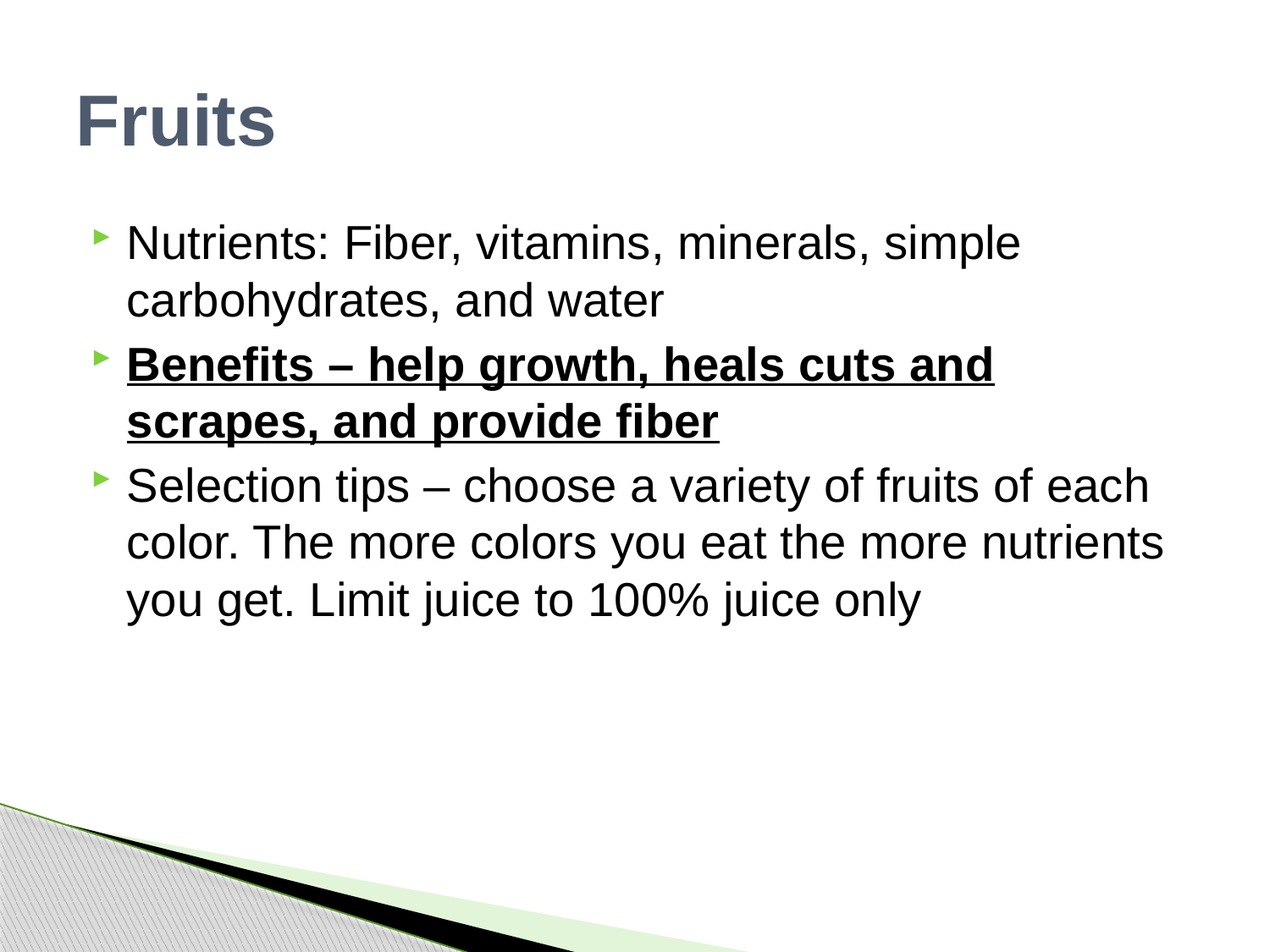

# Fruits
Nutrients: Fiber, vitamins, minerals, simple carbohydrates, and water
Benefits – help growth, heals cuts and scrapes, and provide fiber
Selection tips – choose a variety of fruits of each color. The more colors you eat the more nutrients you get. Limit juice to 100% juice only